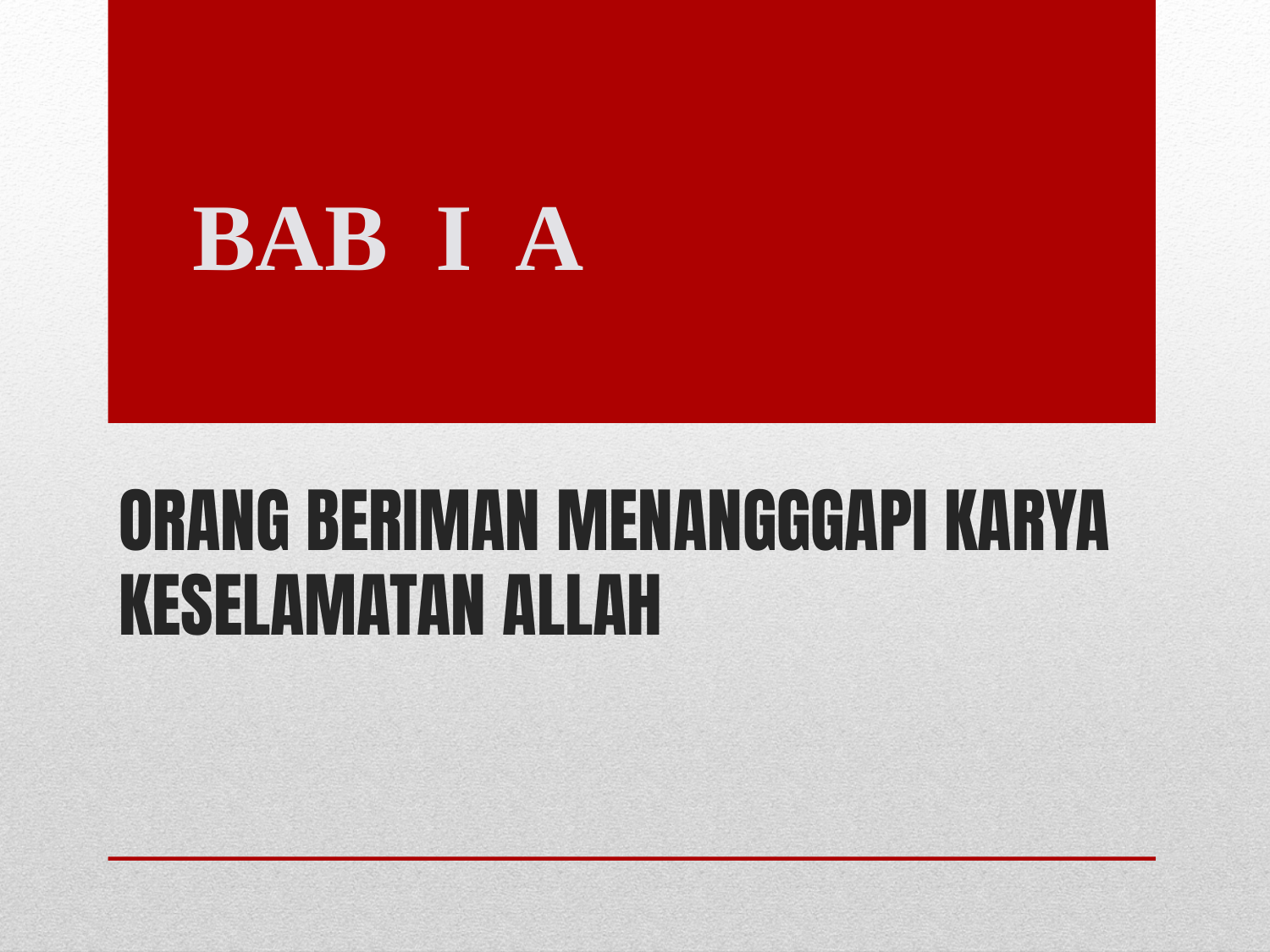

BAB  I  A
# ORANG BERIMAN MENANGGGAPI KARYA KESELAMATAN ALLAH